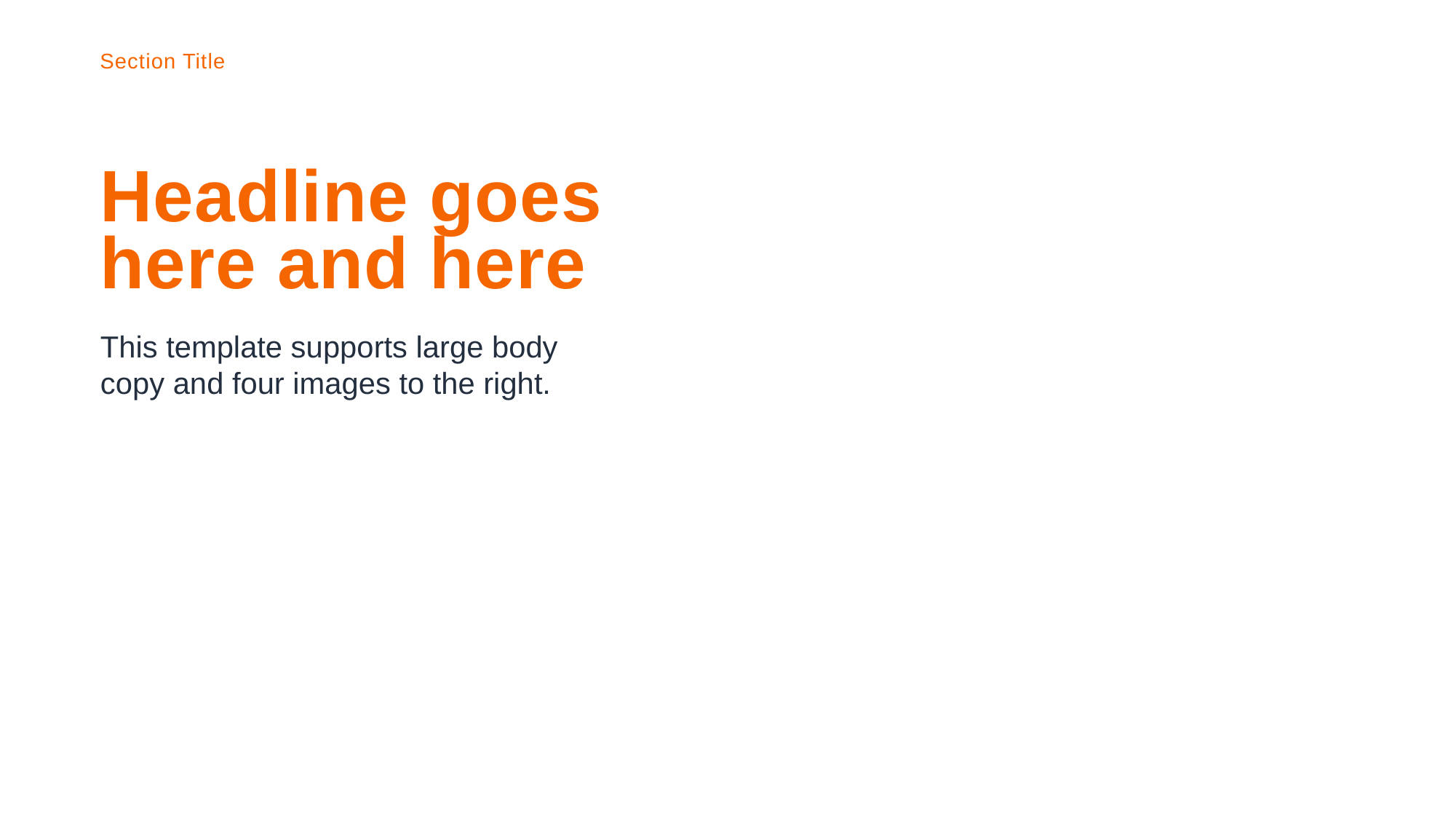

Section Title
Headline goes here and here
This template supports large body copy and four images to the right.